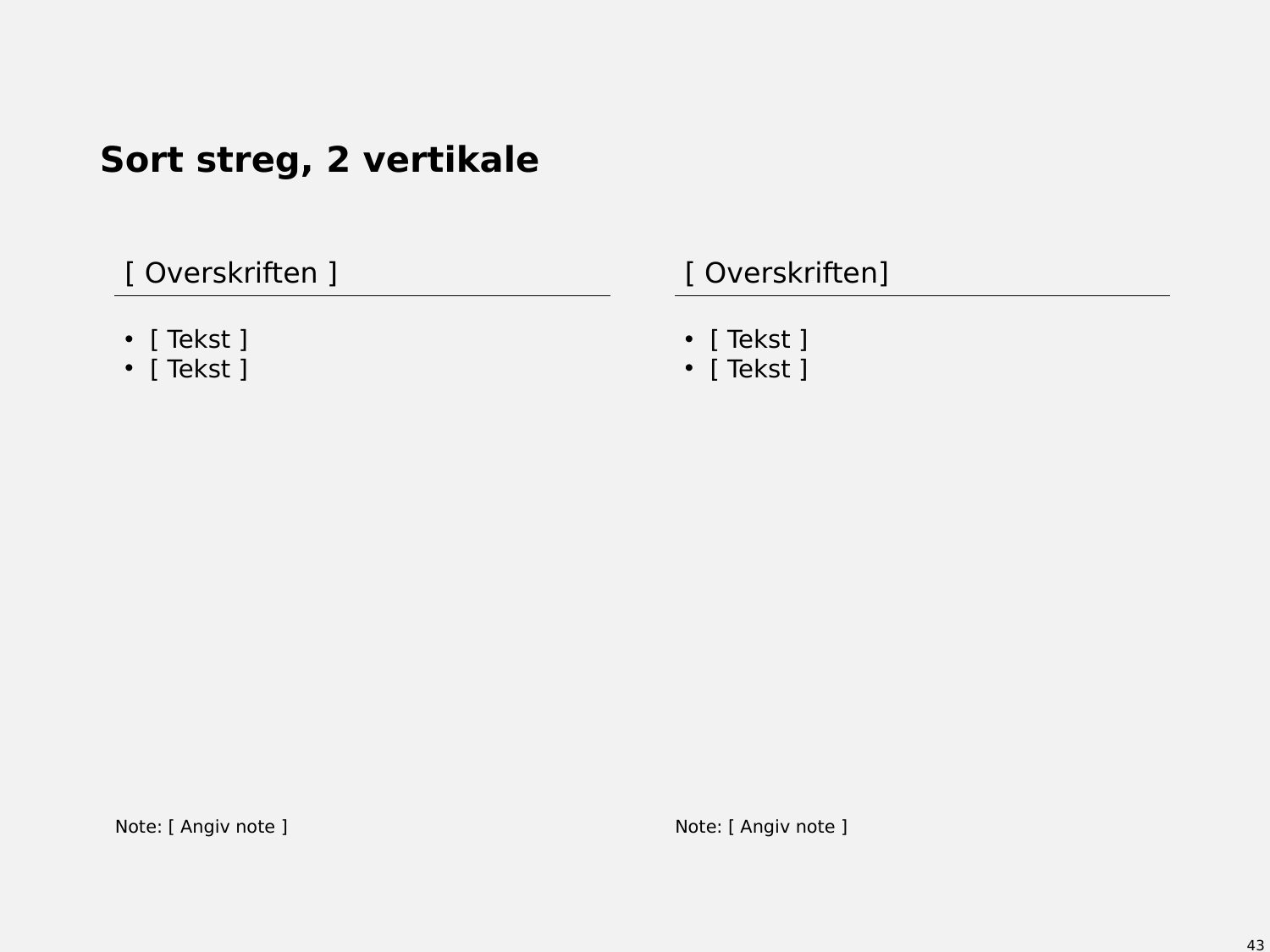

Vejledning til template
Udfyld overskriften for siden og over stregerne
Udfyld under stregerne med diagrammer, tekst, tabeller eller hvad der er relevant
Hvis ikke notes feltet i bunden af hver kasse bruges skal det slettes

Tip: Det er en god idé at bruge overskrifter markeret med fed
Slet vejledning ved brug
# Sort streg, 2 vertikale
[ Overskriften ]
[ Tekst ]
[ Tekst ]
[ Overskriften]
[ Tekst ]
[ Tekst ]
Note: [ Angiv note ]
Note: [ Angiv note ]
43